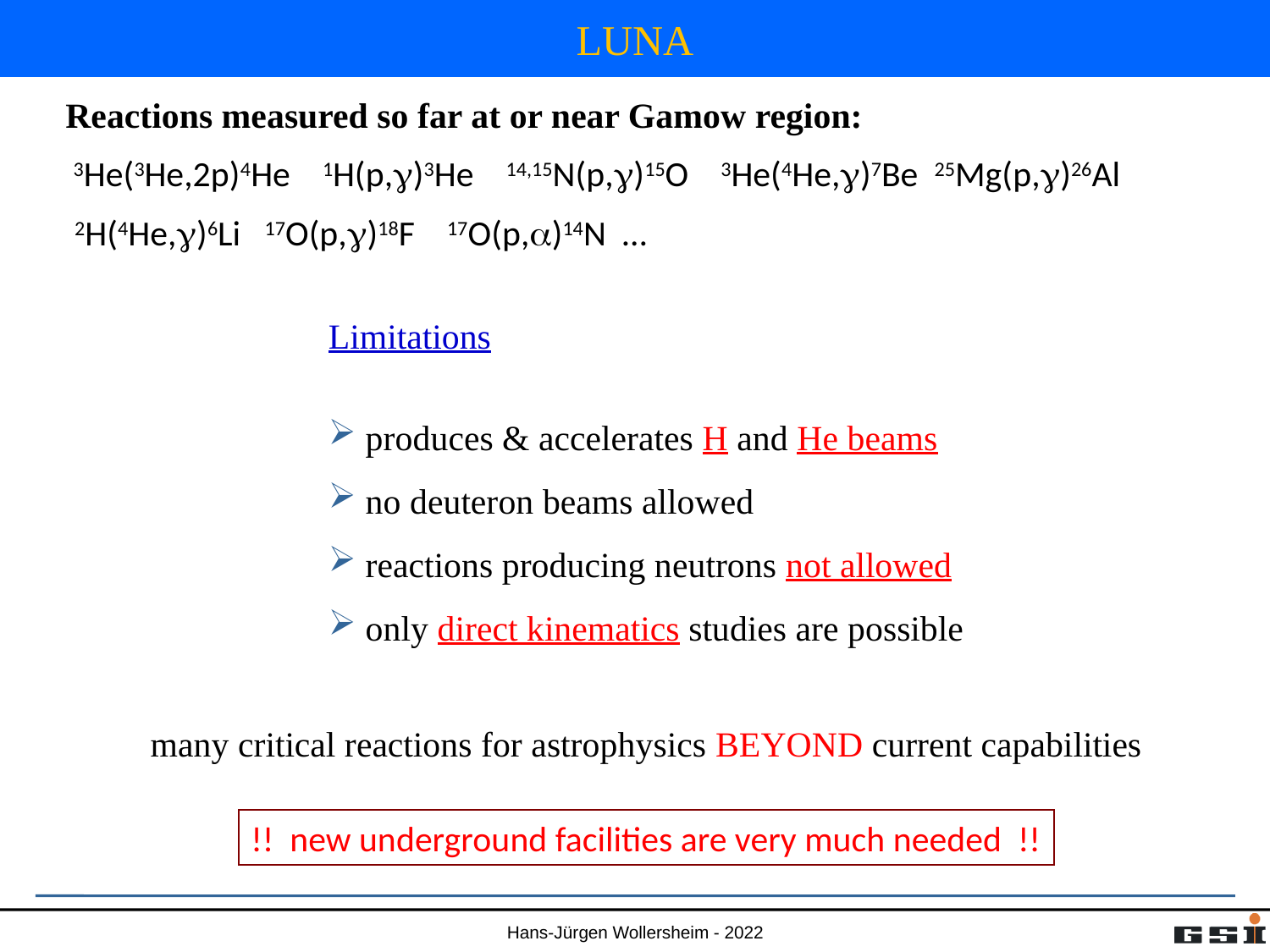

# LUNA
Reactions measured so far at or near Gamow region:

 3He(3He,2p)4He    1H(p,γ)3He    14,15N(p,γ)15O    3He(4He,γ)7Be  25Mg(p,γ)26Al

  2H(4He,γ)6Li   17O(p,γ)18F    17O(p,α)14N  …
Limitations

 produces & accelerates H and He beams
 no deuteron beams allowed
 reactions producing neutrons not allowed
 only direct kinematics studies are possible
many critical reactions for astrophysics BEYOND current capabilities
!!  new underground facilities are very much needed  !!